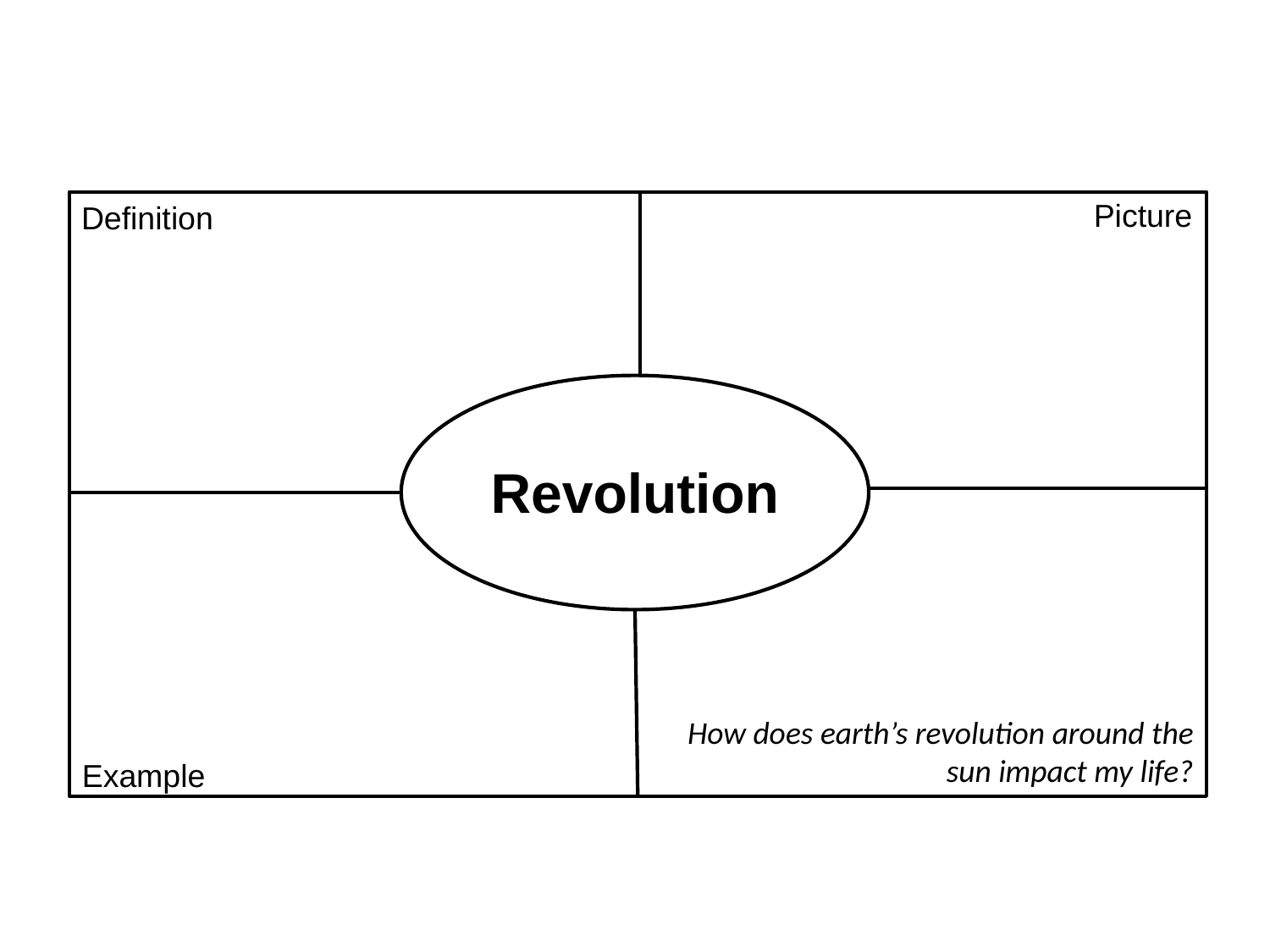

Picture

Definition

Revolution
How does earth’s revolution around the sun impact my life?
Example